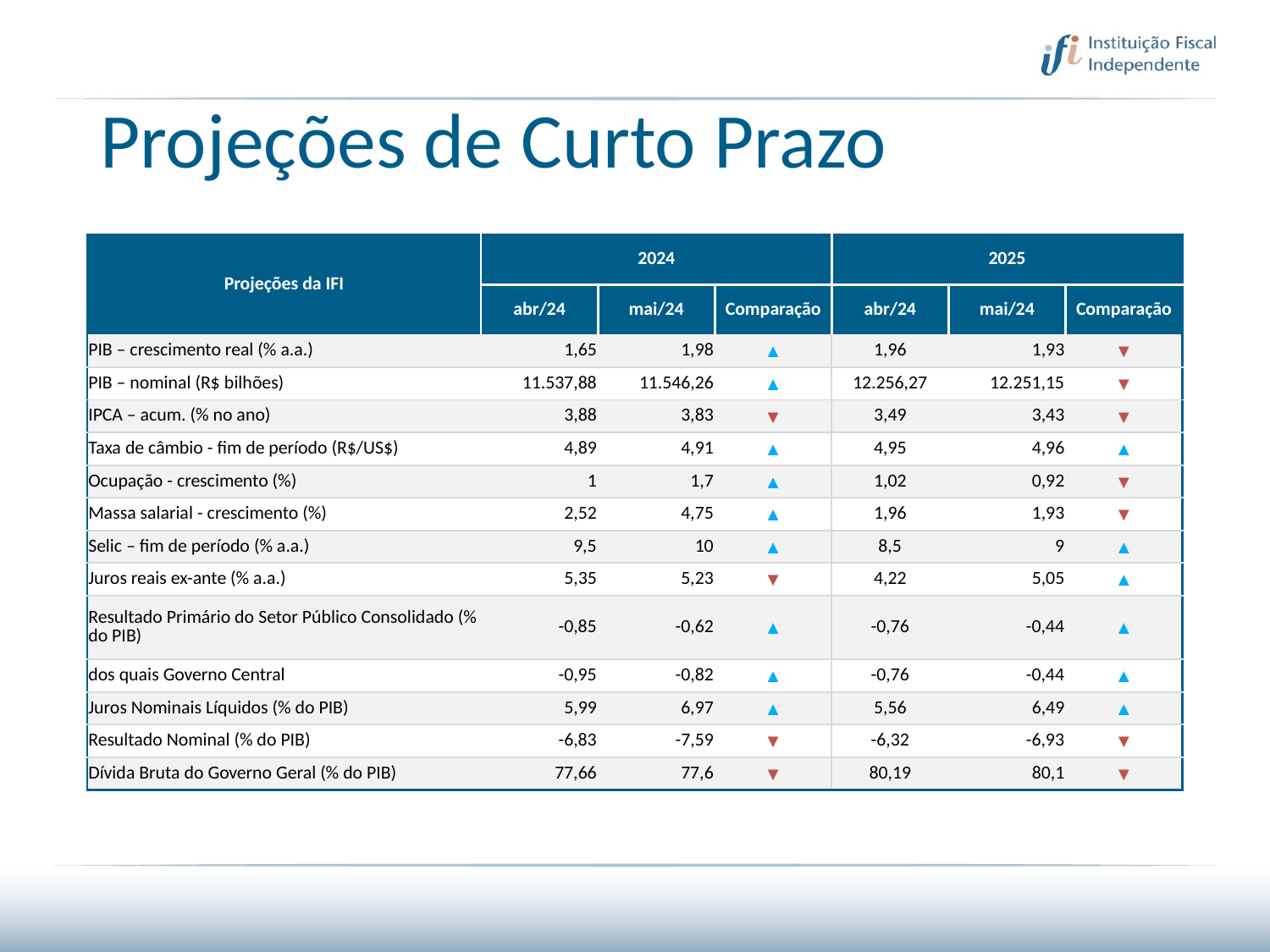

# Projeções de Curto Prazo
| Projeções da IFI | 2024 |  |  | 2025 |  |  |
| --- | --- | --- | --- | --- | --- | --- |
|  | abr/24 | mai/24 | Comparação | abr/24 | mai/24 | Comparação |
| PIB – crescimento real (% a.a.) | 1,65 | 1,98 | ▲ | 1,96 | 1,93 | ▼ |
| PIB – nominal (R$ bilhões) | 11.537,88 | 11.546,26 | ▲ | 12.256,27 | 12.251,15 | ▼ |
| IPCA – acum. (% no ano) | 3,88 | 3,83 | ▼ | 3,49 | 3,43 | ▼ |
| Taxa de câmbio - fim de período (R$/US$) | 4,89 | 4,91 | ▲ | 4,95 | 4,96 | ▲ |
| Ocupação - crescimento (%) | 1 | 1,7 | ▲ | 1,02 | 0,92 | ▼ |
| Massa salarial - crescimento (%) | 2,52 | 4,75 | ▲ | 1,96 | 1,93 | ▼ |
| Selic – fim de período (% a.a.) | 9,5 | 10 | ▲ | 8,5 | 9 | ▲ |
| Juros reais ex-ante (% a.a.) | 5,35 | 5,23 | ▼ | 4,22 | 5,05 | ▲ |
| Resultado Primário do Setor Público Consolidado (% do PIB) | -0,85 | -0,62 | ▲ | -0,76 | -0,44 | ▲ |
| dos quais Governo Central | -0,95 | -0,82 | ▲ | -0,76 | -0,44 | ▲ |
| Juros Nominais Líquidos (% do PIB) | 5,99 | 6,97 | ▲ | 5,56 | 6,49 | ▲ |
| Resultado Nominal (% do PIB) | -6,83 | -7,59 | ▼ | -6,32 | -6,93 | ▼ |
| Dívida Bruta do Governo Geral (% do PIB) | 77,66 | 77,6 | ▼ | 80,19 | 80,1 | ▼ |